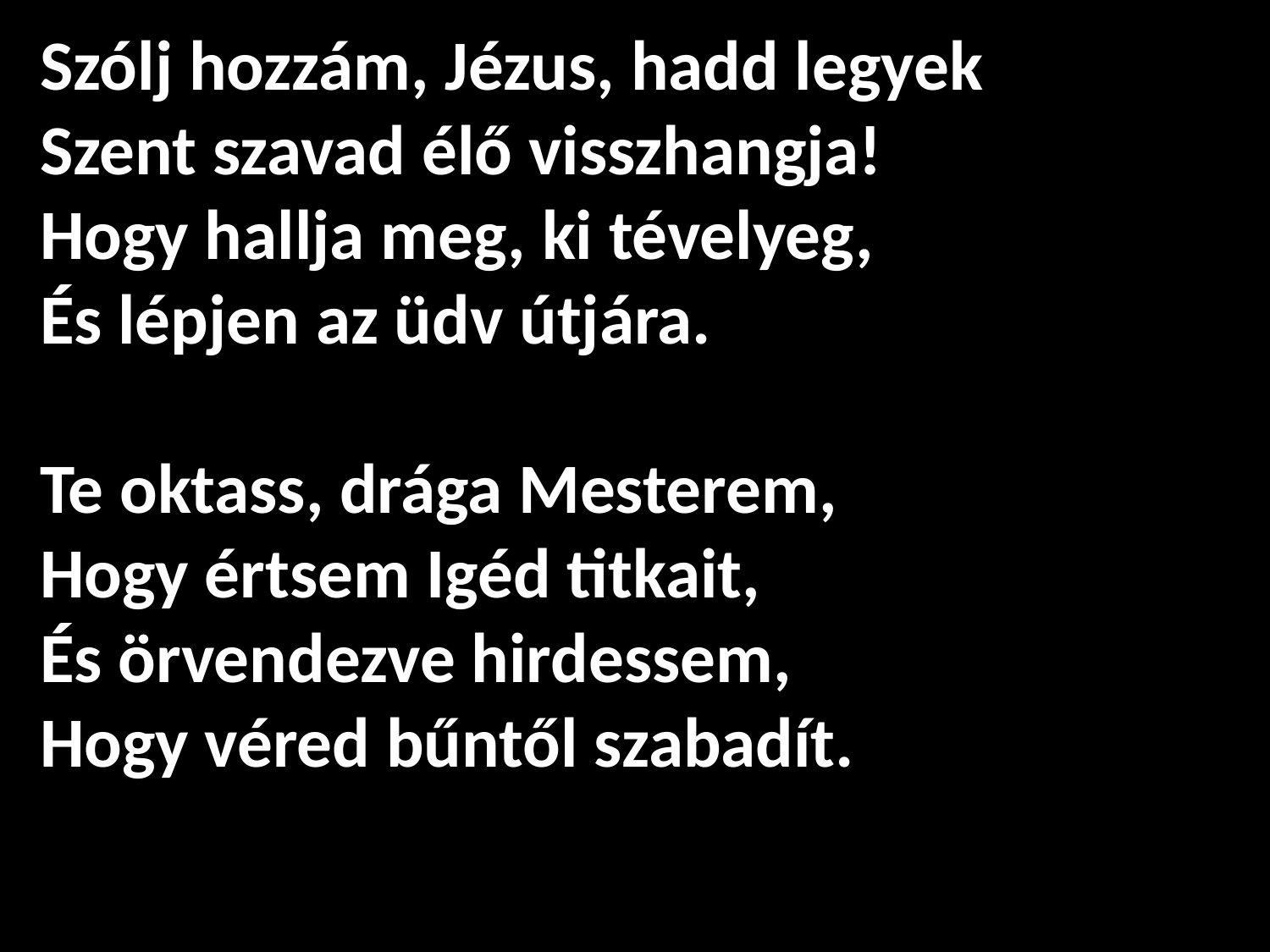

Szólj hozzám, Jézus, hadd legyek
Szent szavad élő visszhangja!
Hogy hallja meg, ki tévelyeg,
És lépjen az üdv útjára.

Te oktass, drága Mesterem,
Hogy értsem Igéd titkait,
És örvendezve hirdessem,
Hogy véred bűntől szabadít.